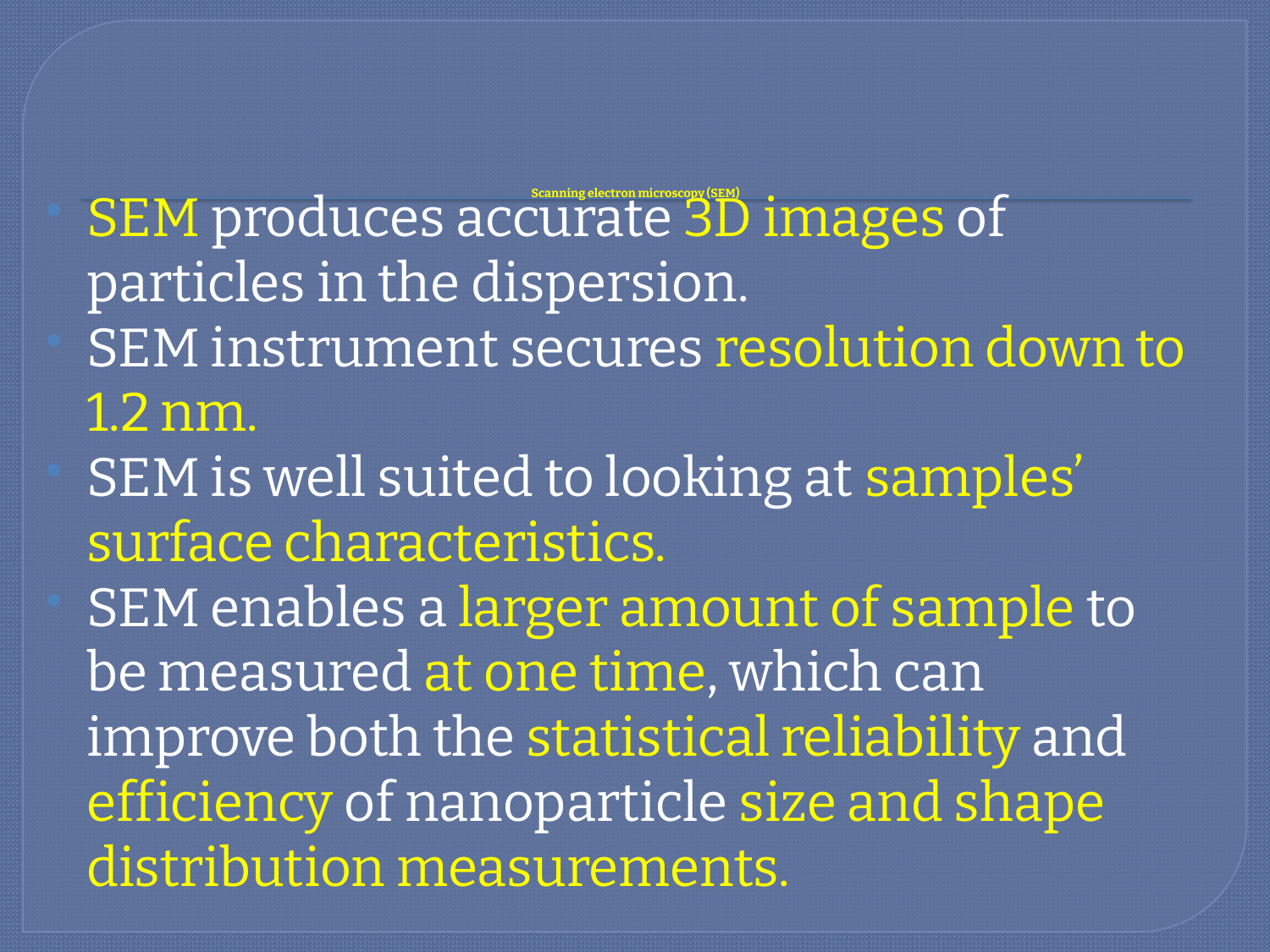

# Scanning electron microscopy (SEM)
SEM produces accurate 3D images of particles in the dispersion.
SEM instrument secures resolution down to 1.2 nm.
SEM is well suited to looking at samples’ surface characteristics.
SEM enables a larger amount of sample to be measured at one time, which can improve both the statistical reliability and efficiency of nanoparticle size and shape distribution measurements.